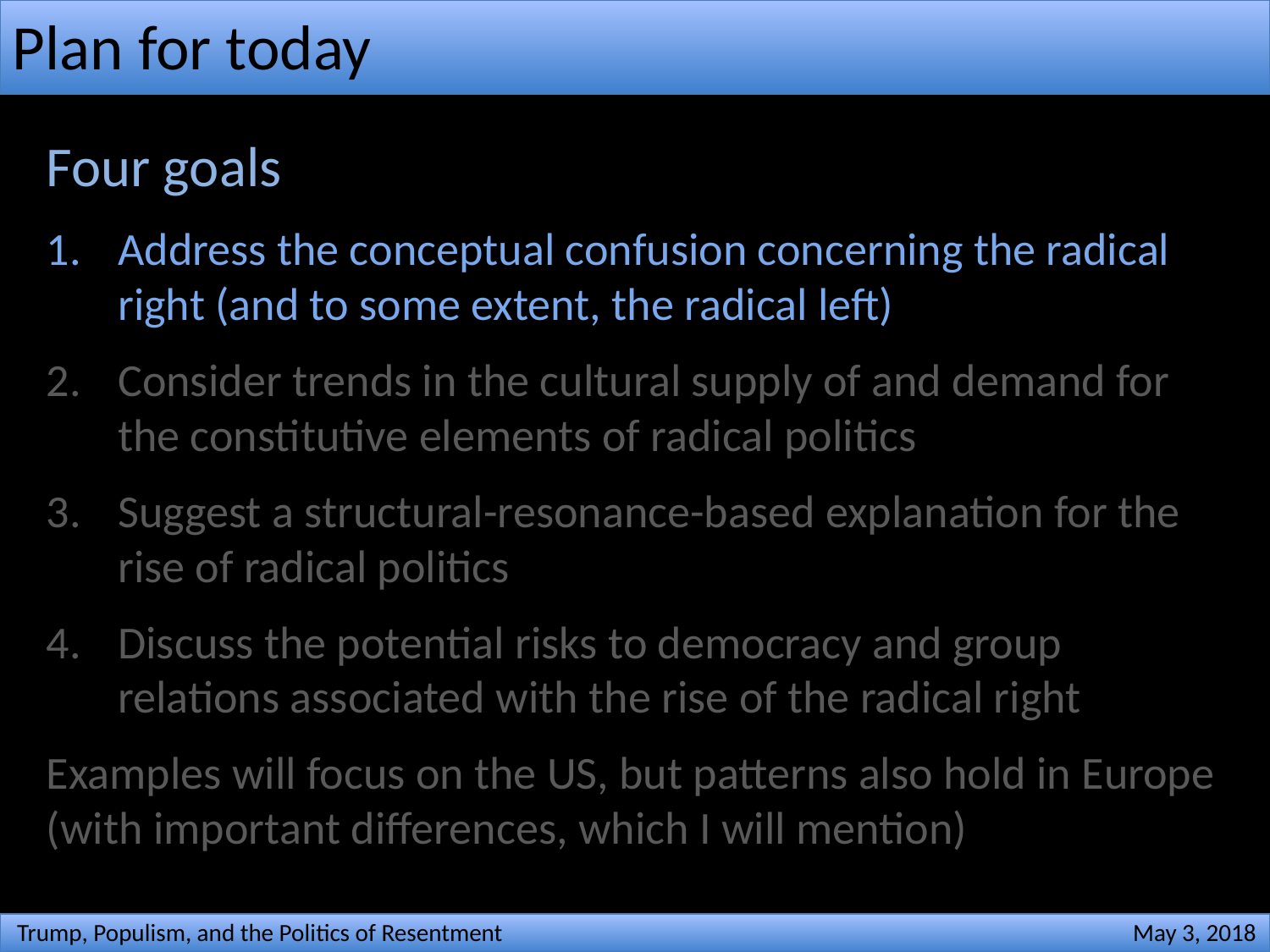

# Plan for today
Four goals
Address the conceptual confusion concerning the radical right (and to some extent, the radical left)
Consider trends in the cultural supply of and demand for the constitutive elements of radical politics
Suggest a structural-resonance-based explanation for the rise of radical politics
Discuss the potential risks to democracy and group relations associated with the rise of the radical right
Examples will focus on the US, but patterns also hold in Europe (with important differences, which I will mention)